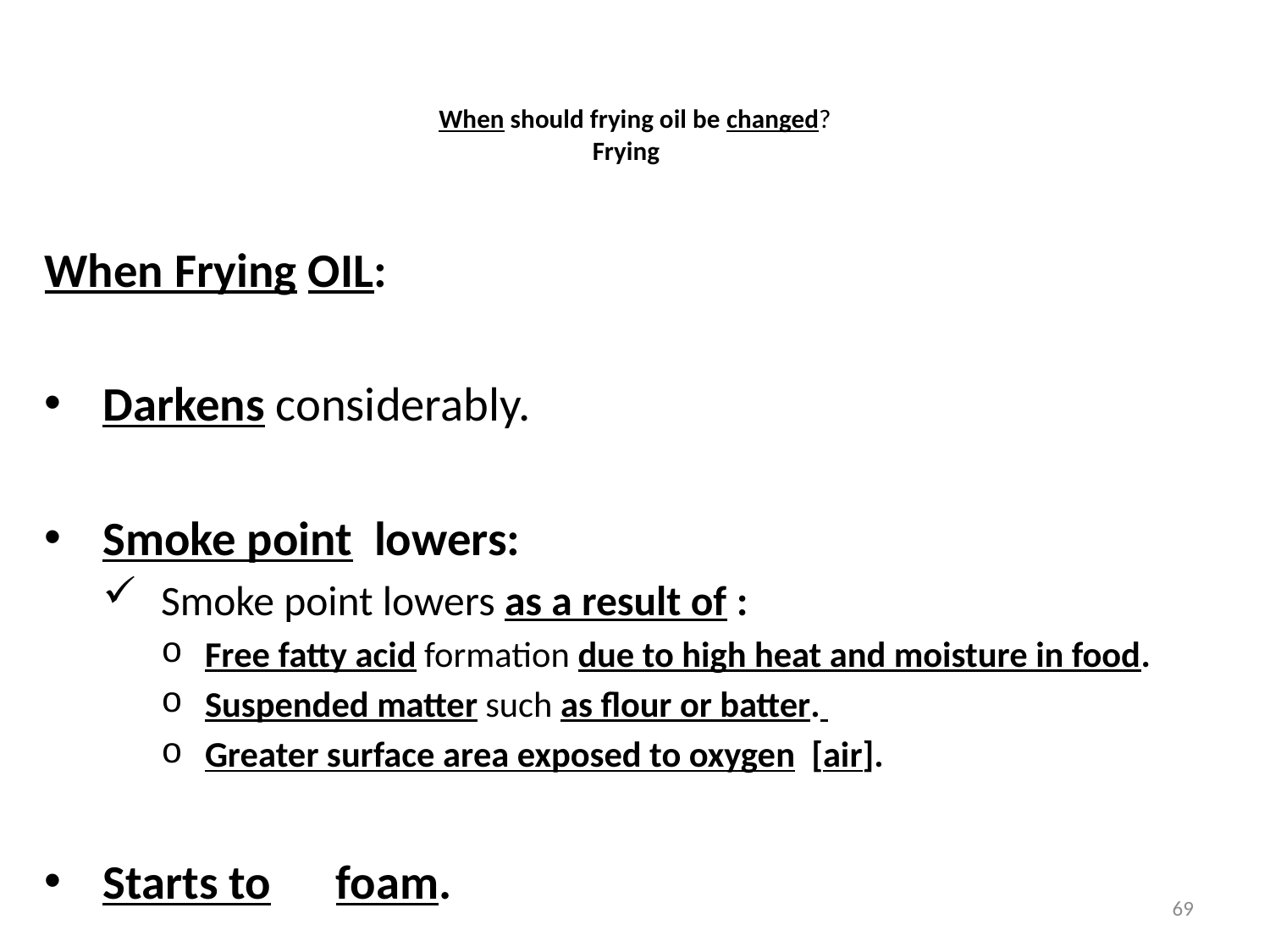

# When should frying oil be changed? Frying
When Frying OIL:

Darkens considerably.

Smoke point  lowers:
Smoke point lowers as a result of :
Free fatty acid formation due to high heat and moisture in food.
Suspended matter such as flour or batter.
Greater surface area exposed to oxygen  [air].

Starts to      foam.

69